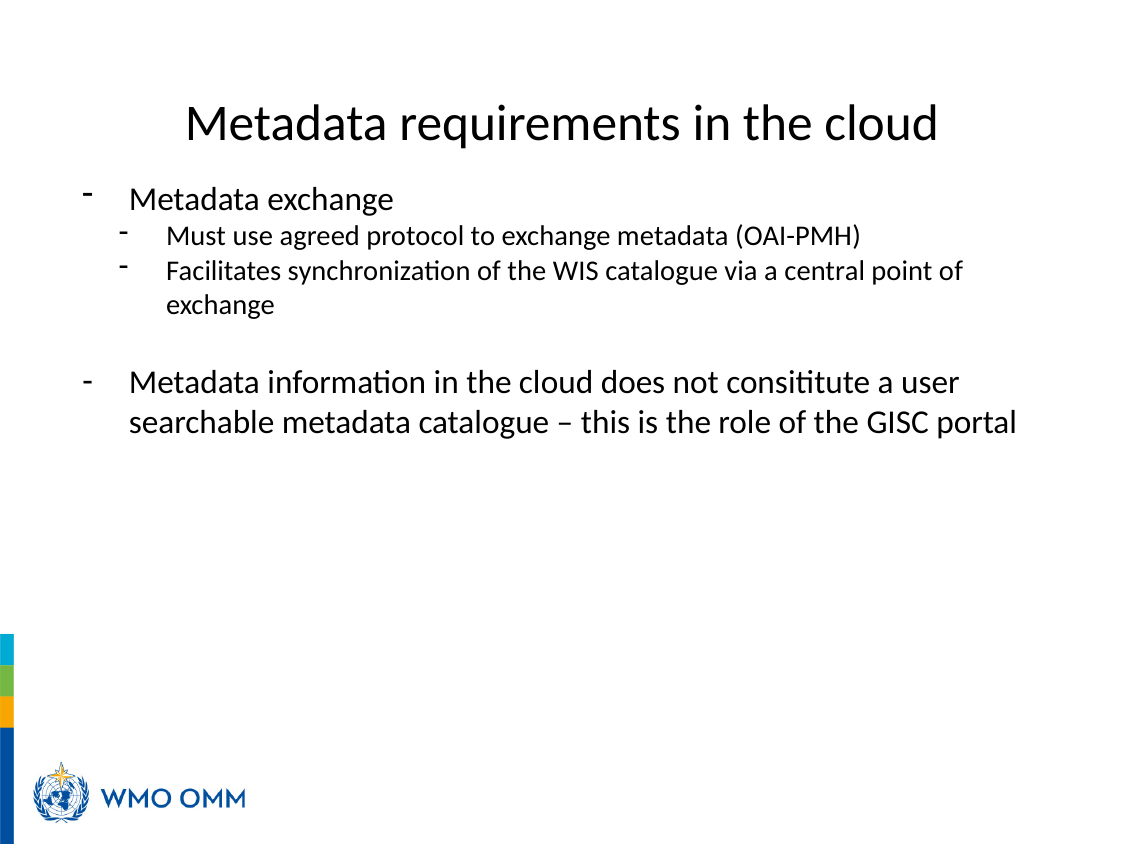

# Metadata requirements in the cloud
Metadata exchange
Must use agreed protocol to exchange metadata (OAI-PMH)
Facilitates synchronization of the WIS catalogue via a central point of exchange

Metadata information in the cloud does not consititute a user searchable metadata catalogue – this is the role of the GISC portal